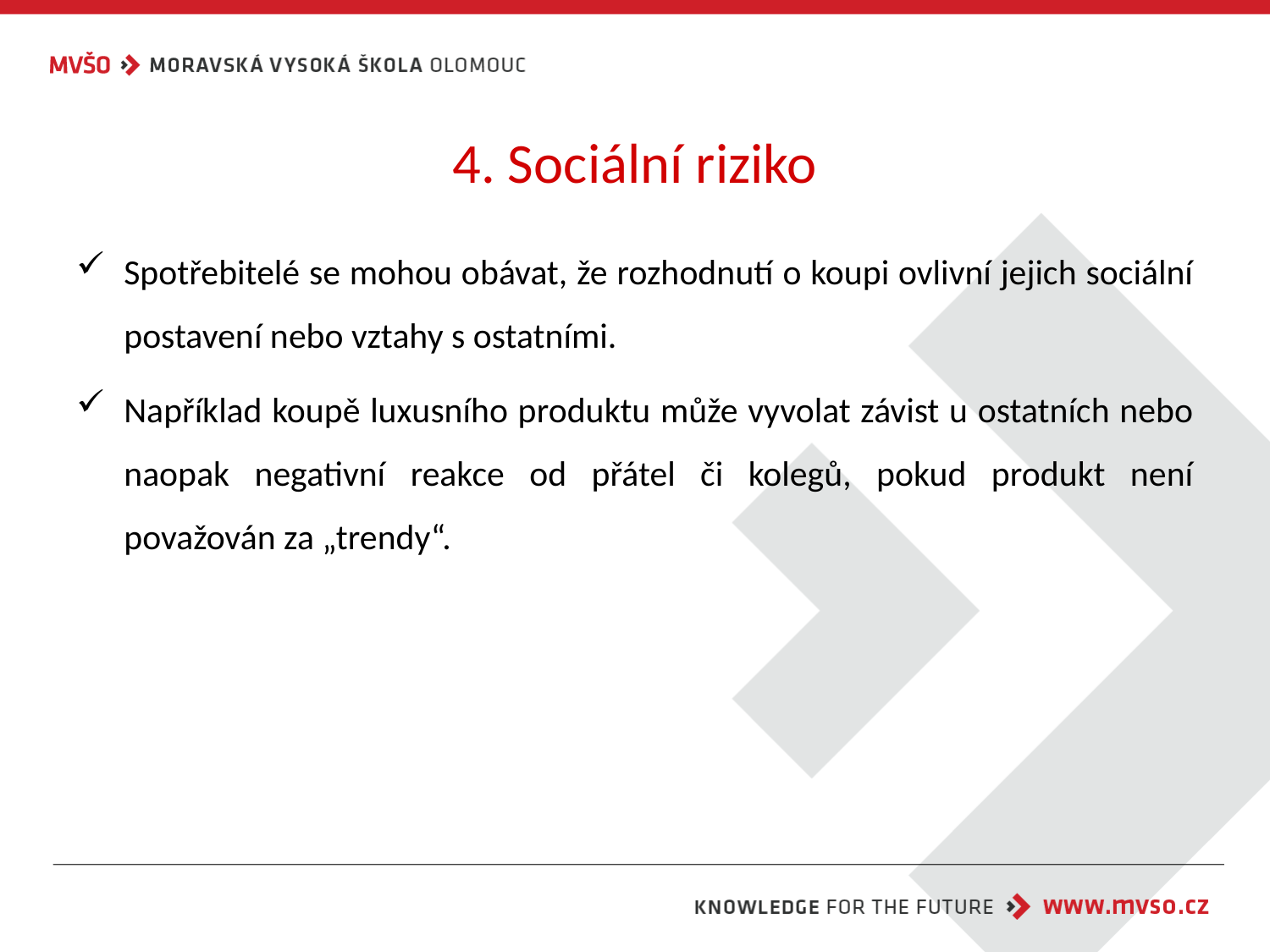

# 4. Sociální riziko
Spotřebitelé se mohou obávat, že rozhodnutí o koupi ovlivní jejich sociální postavení nebo vztahy s ostatními.
Například koupě luxusního produktu může vyvolat závist u ostatních nebo naopak negativní reakce od přátel či kolegů, pokud produkt není považován za „trendy“.